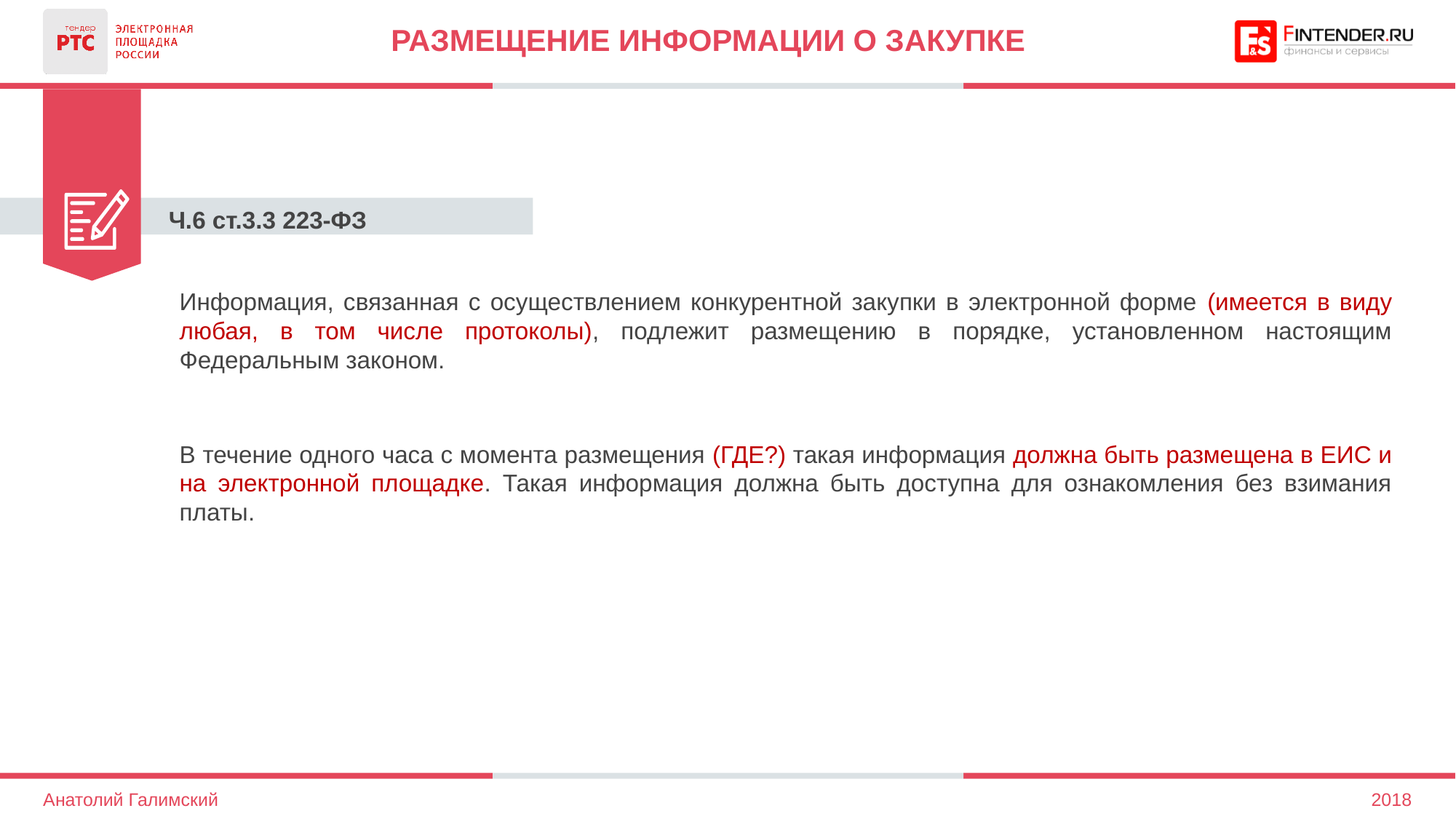

# Размещение информации о закупке

Ч.6 ст.3.3 223-ФЗ
Информация, связанная с осуществлением конкурентной закупки в электронной форме (имеется в виду любая, в том числе протоколы), подлежит размещению в порядке, установленном настоящим Федеральным законом.

В течение одного часа с момента размещения (ГДЕ?) такая информация должна быть размещена в ЕИС и на электронной площадке. Такая информация должна быть доступна для ознакомления без взимания платы.
2018
Анатолий Галимский